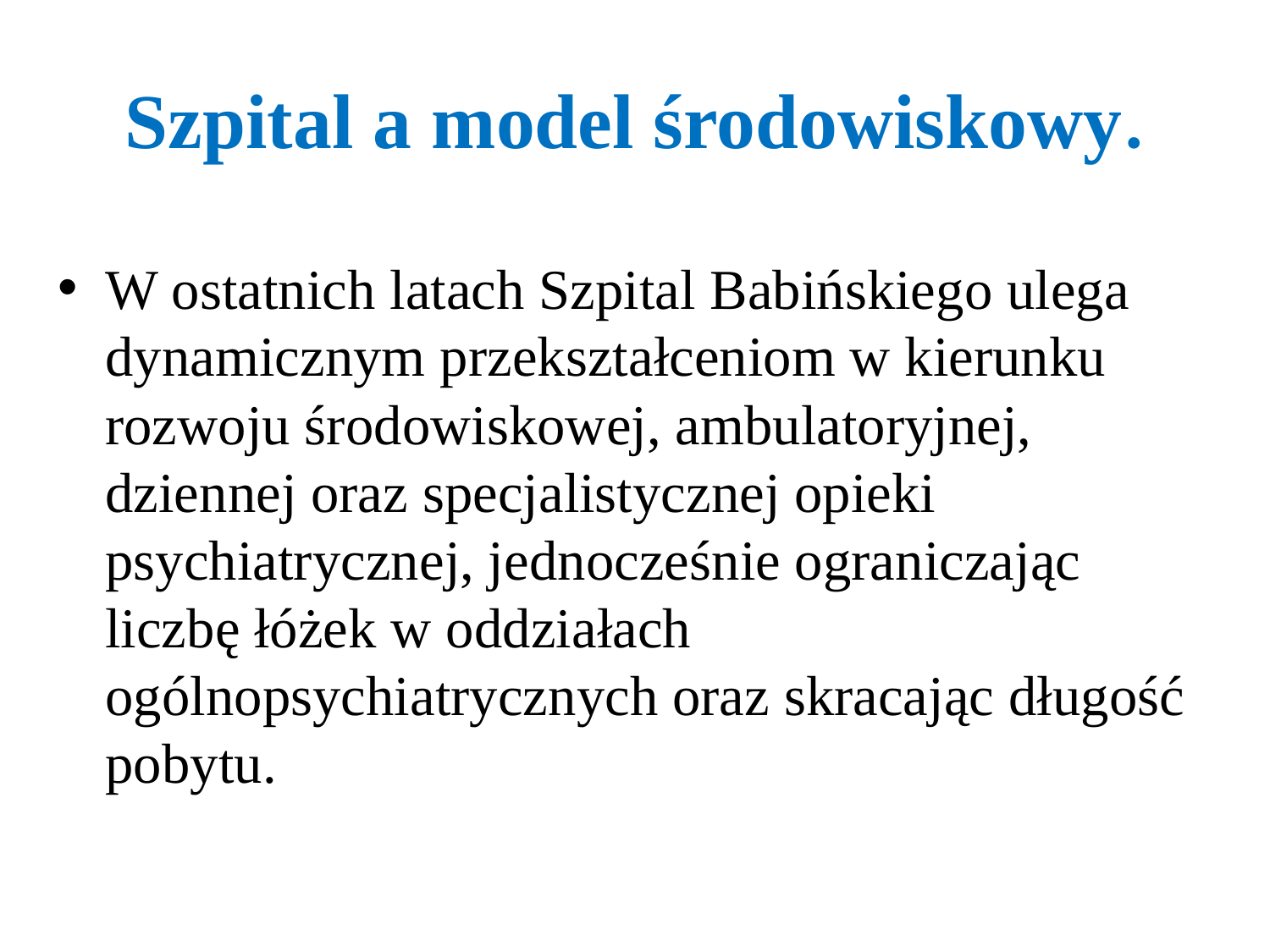

# Szpital a model środowiskowy.
W ostatnich latach Szpital Babińskiego ulega dynamicznym przekształceniom w kierunku rozwoju środowiskowej, ambulatoryjnej, dziennej oraz specjalistycznej opieki psychiatrycznej, jednocześnie ograniczając liczbę łóżek w oddziałach ogólnopsychiatrycznych oraz skracając długość pobytu.